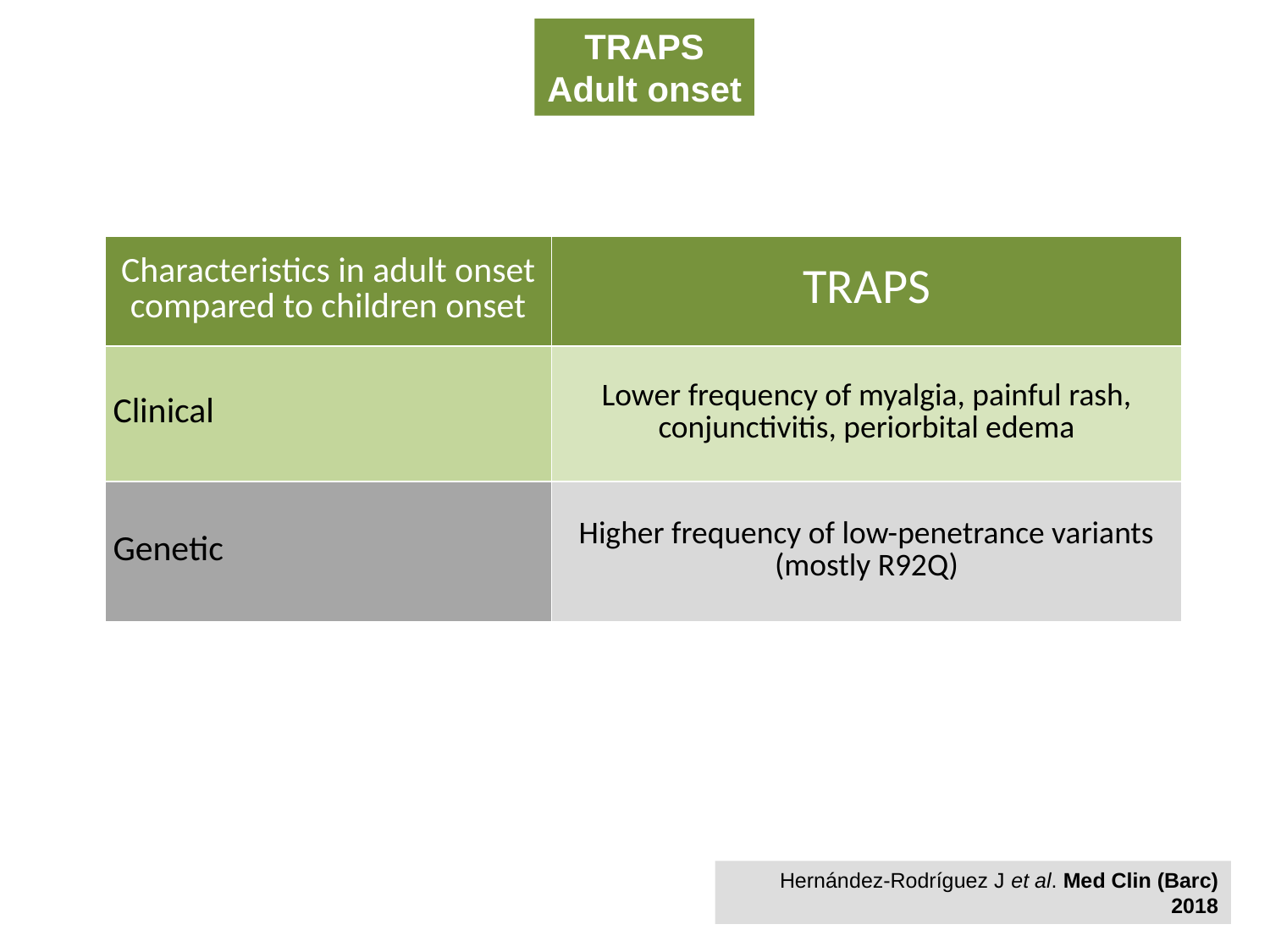

TRAPS
Adult onset
| Characteristics in adult onset compared to children onset | TRAPS |
| --- | --- |
| Clinical | Lower frequency of myalgia, painful rash, conjunctivitis, periorbital edema |
| Genetic | Higher frequency of low-penetrance variants (mostly R92Q) |
Hernández-Rodríguez J et al. Med Clin (Barc) 2018